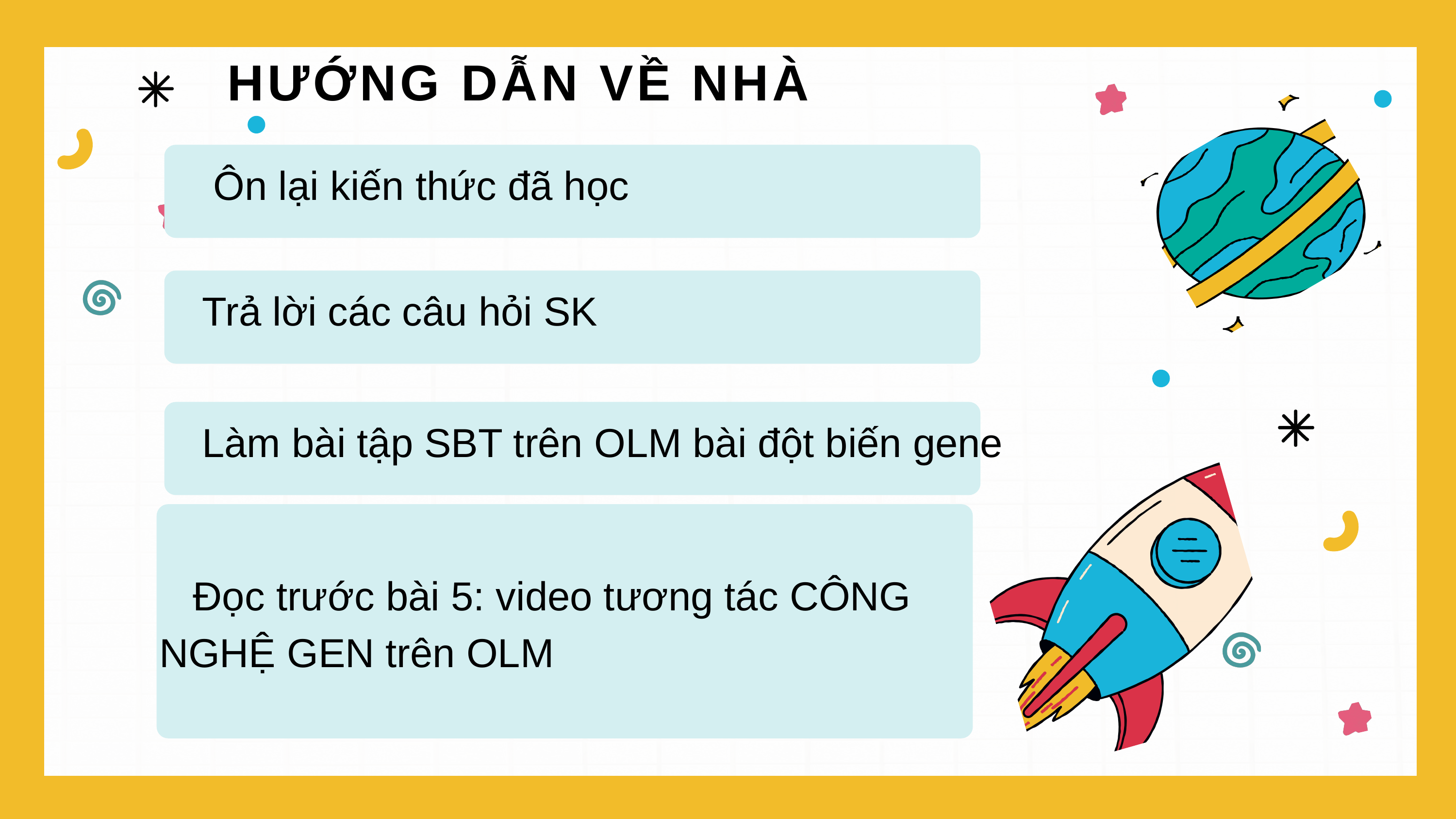

HƯỚNG DẪN VỀ NHÀ

    Ôn lại kiến thức đã học

   Trả lời các câu hỏi SK

   Làm bài tập SBT trên OLM bài đột biến gene

   Đọc trước bài 5: video tương tác CÔNG NGHỆ GEN trên OLM